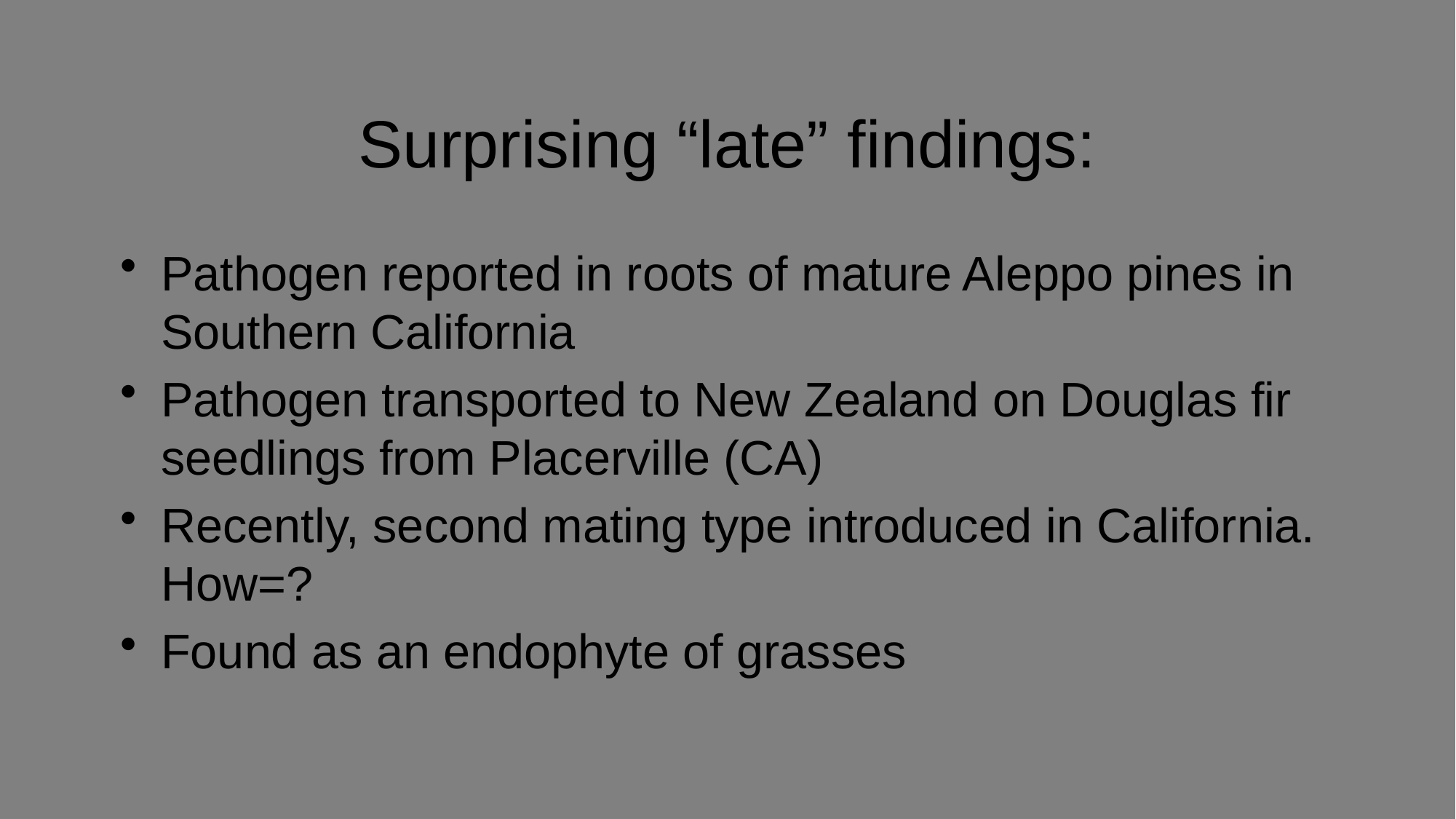

# Surprising “late” findings:
Pathogen reported in roots of mature Aleppo pines in Southern California
Pathogen transported to New Zealand on Douglas fir seedlings from Placerville (CA)
Recently, second mating type introduced in California. How=?
Found as an endophyte of grasses